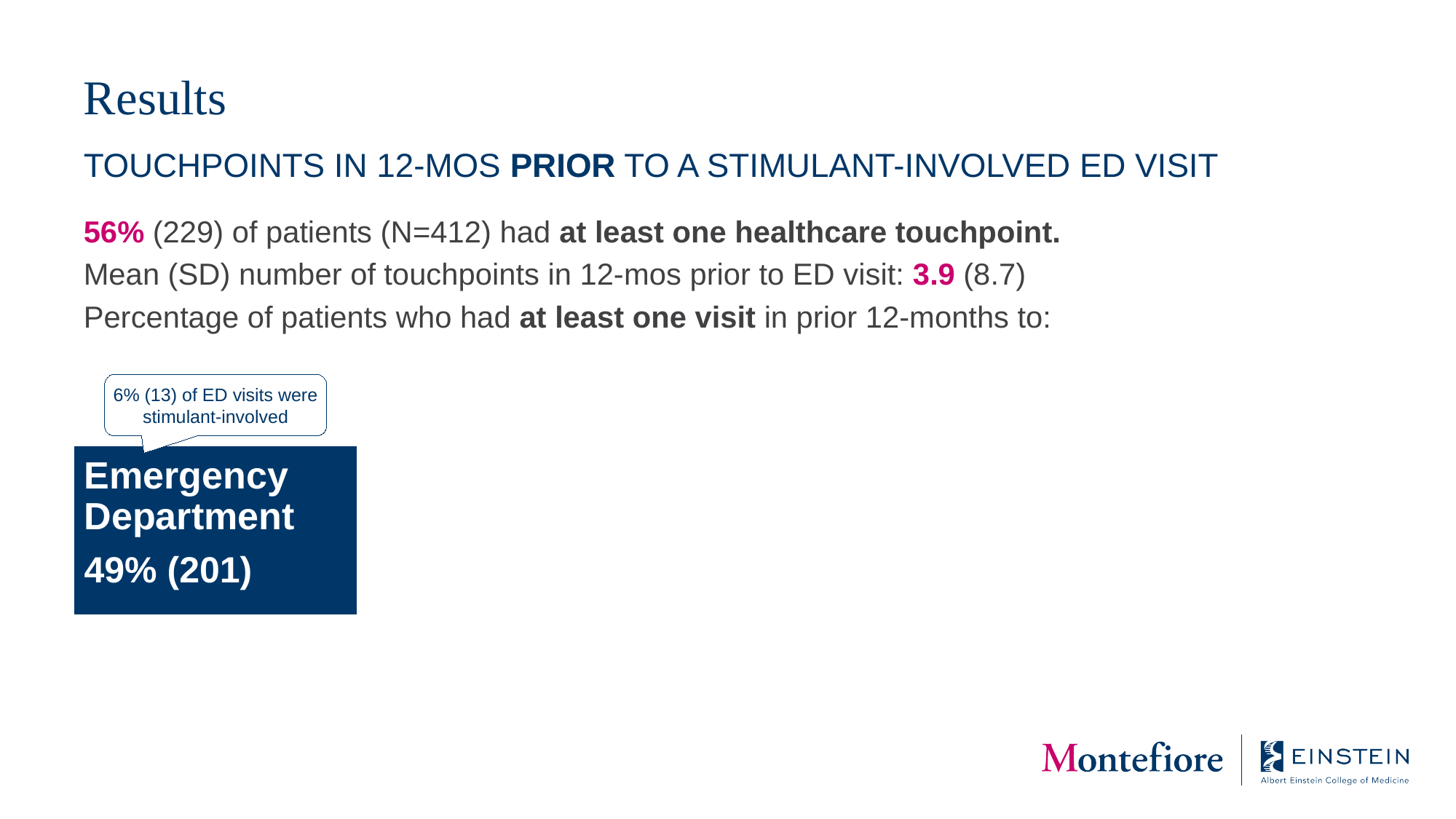

# Results
touchpoints IN 12-MOS PRIOR to A STIMULANT-INVOLVED ED VISIT
56% (229) of patients (N=412) had at least one healthcare touchpoint.
Mean (SD) number of touchpoints in 12-mos prior to ED visit: 3.9 (8.7)
Percentage of patients who had at least one visit in prior 12-months to:

6% (13) of ED visits were stimulant-involved
Emergency Department
49% (201)